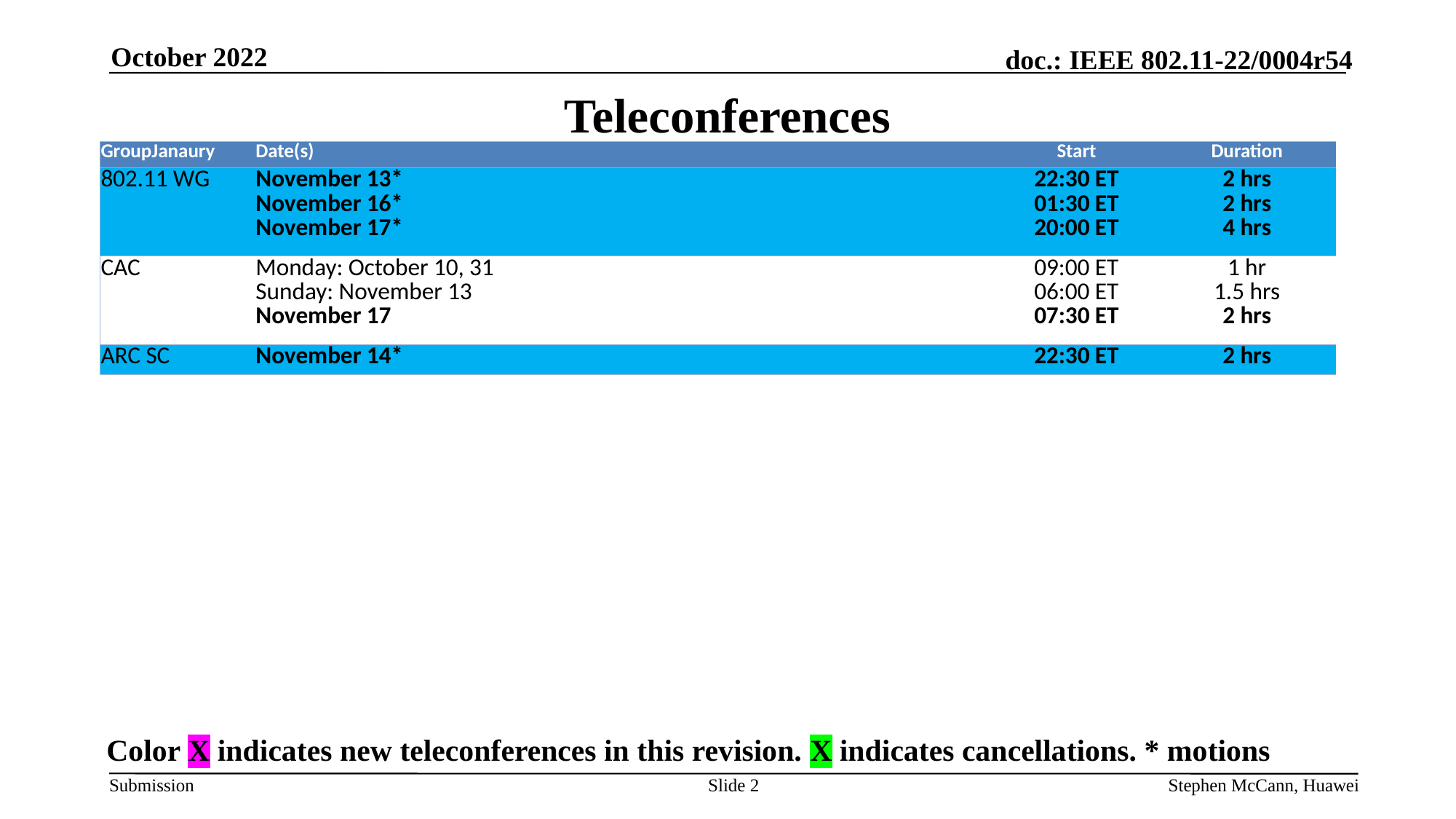

October 2022
# Teleconferences
| GroupJanaury | Date(s) | Start | Duration |
| --- | --- | --- | --- |
| 802.11 WG | November 13\* November 16\* November 17\* | 22:30 ET 01:30 ET 20:00 ET | 2 hrs 2 hrs 4 hrs |
| CAC | Monday: October 10, 31 Sunday: November 13 November 17 | 09:00 ET 06:00 ET 07:30 ET | 1 hr 1.5 hrs 2 hrs |
| ARC SC | November 14\* | 22:30 ET | 2 hrs |
Color X indicates new teleconferences in this revision. X indicates cancellations. * motions
Slide 2
Stephen McCann, Huawei